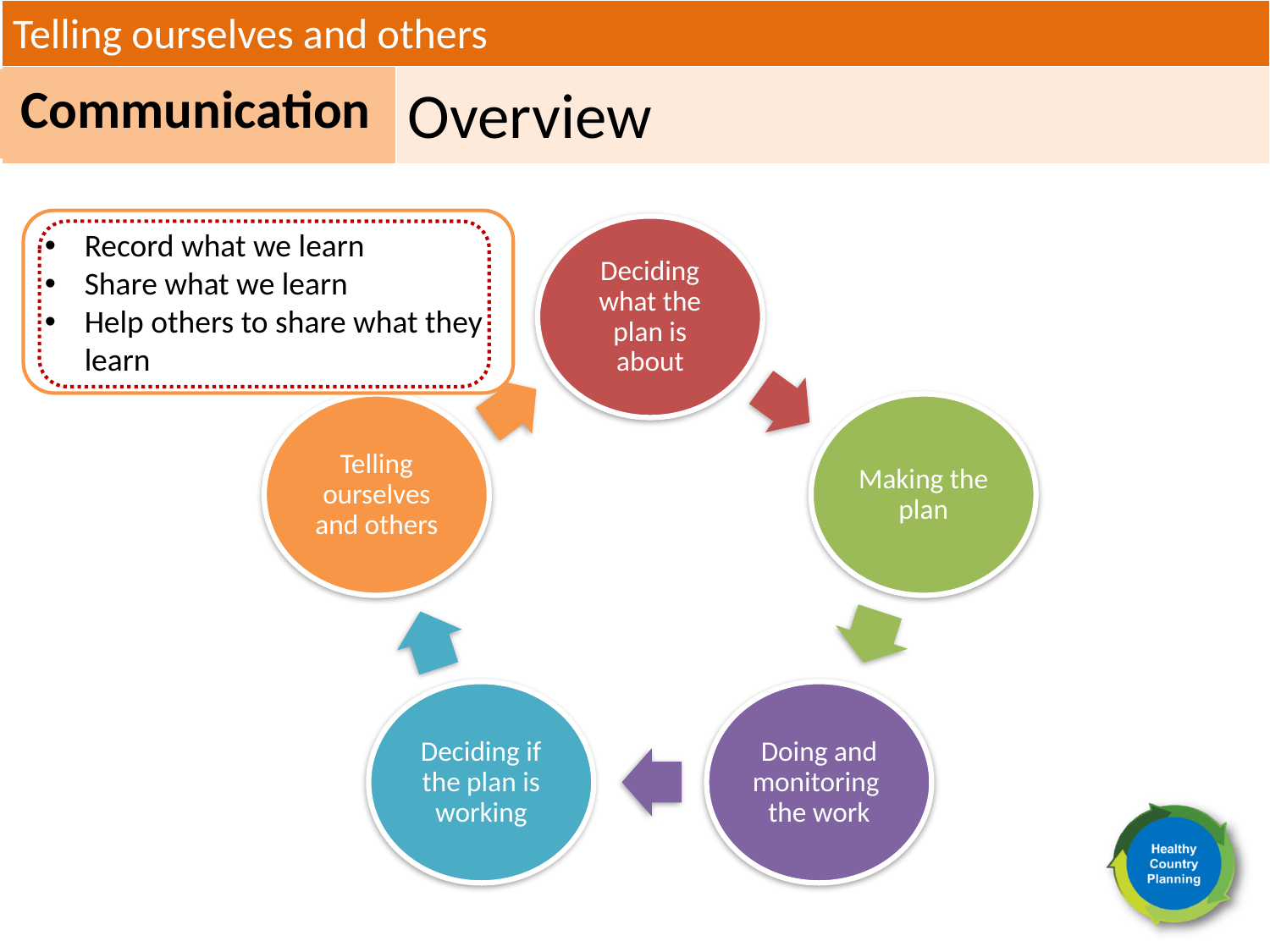

Telling ourselves and others
Communication
Overview
Record what we learn
Share what we learn
Help others to share what they learn
Deciding what the plan is about

Telling ourselves and others
Making the plan

Deciding if the plan is working
Doing and monitoring  the work